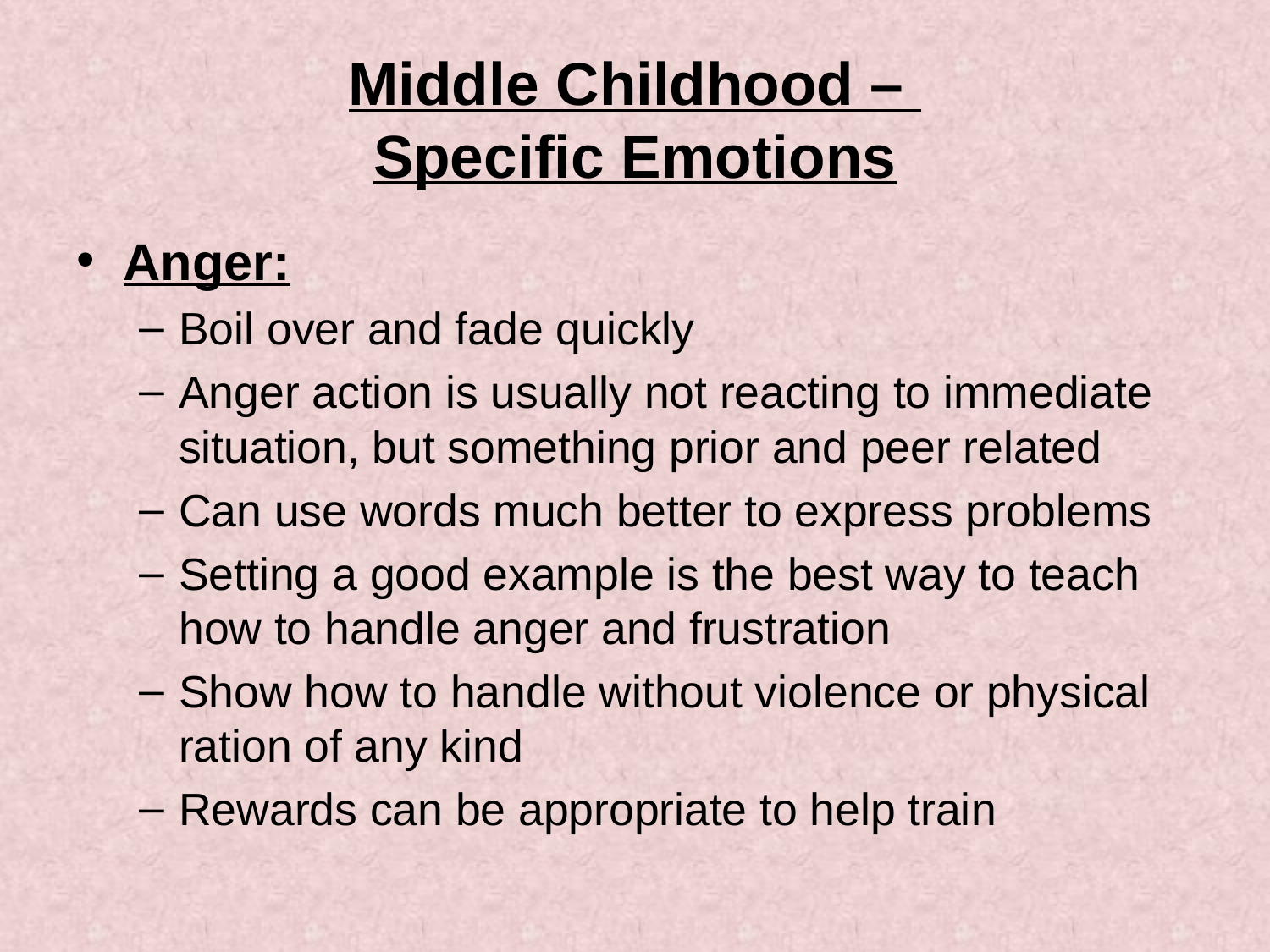

# Middle Childhood – Specific Emotions
Anger:
Boil over and fade quickly
Anger action is usually not reacting to immediate situation, but something prior and peer related
Can use words much better to express problems
Setting a good example is the best way to teach how to handle anger and frustration
Show how to handle without violence or physical ration of any kind
Rewards can be appropriate to help train